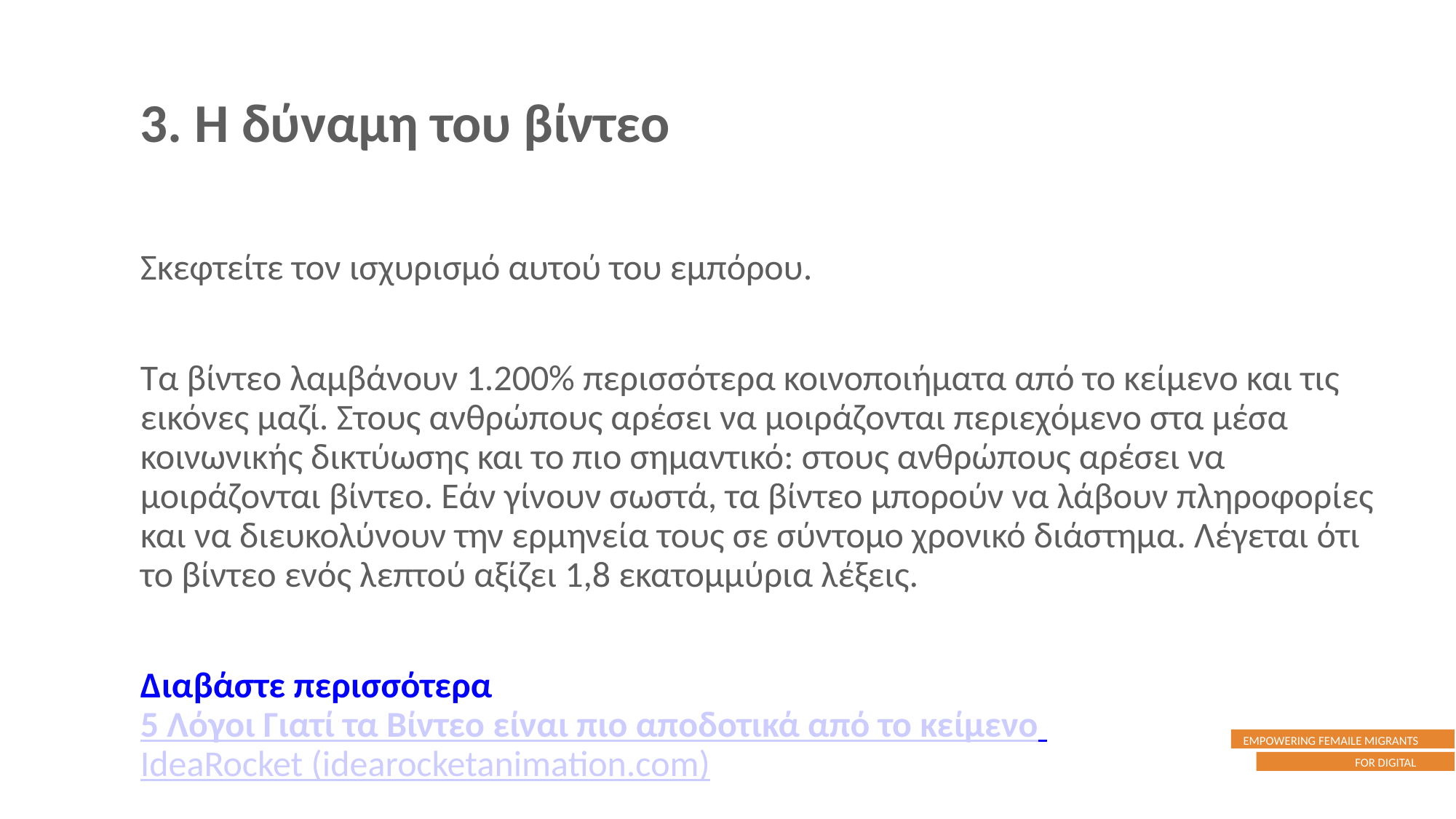

3. Η δύναμη του βίντεο
Σκεφτείτε τον ισχυρισμό αυτού του εμπόρου.

Τα βίντεο λαμβάνουν 1.200% περισσότερα κοινοποιήματα από το κείμενο και τις εικόνες μαζί. Στους ανθρώπους αρέσει να μοιράζονται περιεχόμενο στα μέσα κοινωνικής δικτύωσης και το πιο σημαντικό: στους ανθρώπους αρέσει να μοιράζονται βίντεο. Εάν γίνουν σωστά, τα βίντεο μπορούν να λάβουν πληροφορίες και να διευκολύνουν την ερμηνεία τους σε σύντομο χρονικό διάστημα. Λέγεται ότι το βίντεο ενός λεπτού αξίζει 1,8 εκατομμύρια λέξεις.

Διαβάστε περισσότερα  5 Λόγοι Γιατί τα Βίντεο είναι πιο αποδοτικά από το κείμενο IdeaRocket (idearocketanimation.com)